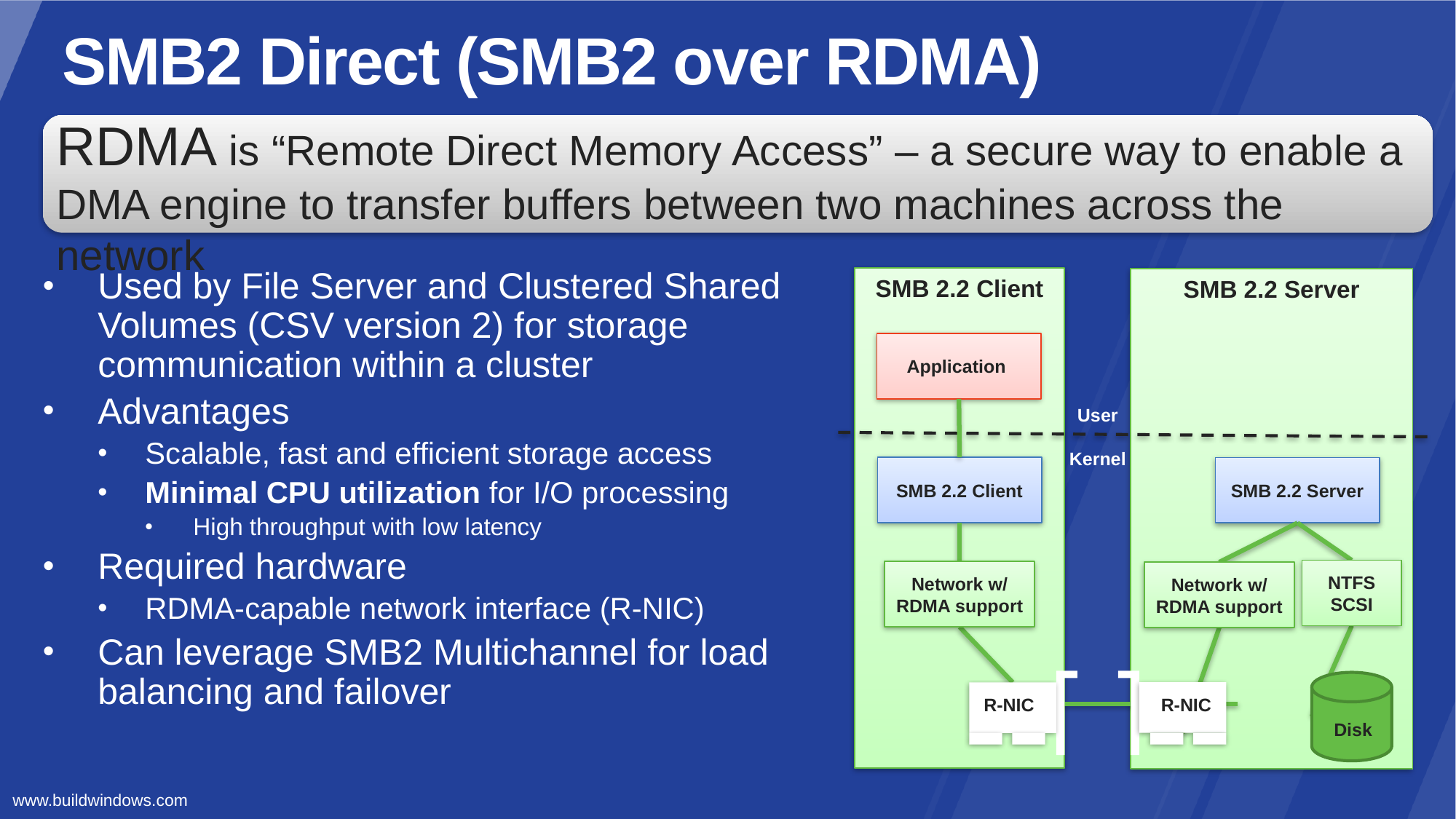

# SMB2 Direct (SMB2 over RDMA)
RDMA is “Remote Direct Memory Access” – a secure way to enable a DMA engine to transfer buffers between two machines across the network

Used by File Server and Clustered Shared Volumes (CSV version 2) for storage communication within a cluster
Advantages
Scalable, fast and efficient storage access
Minimal CPU utilization for I/O processing
High throughput with low latency
Required hardware
RDMA-capable network interface (R-NIC)
Can leverage SMB2 Multichannel for load balancing and failover
SMB 2.2 Client
SMB 2.2 Server
Application
User
Kernel
SMB 2.2 Client
SMB 2.2 Server
NTFS
SCSI
Network w/
RDMA support
Network w/
RDMA support

R-NIC

R-NIC

Disk